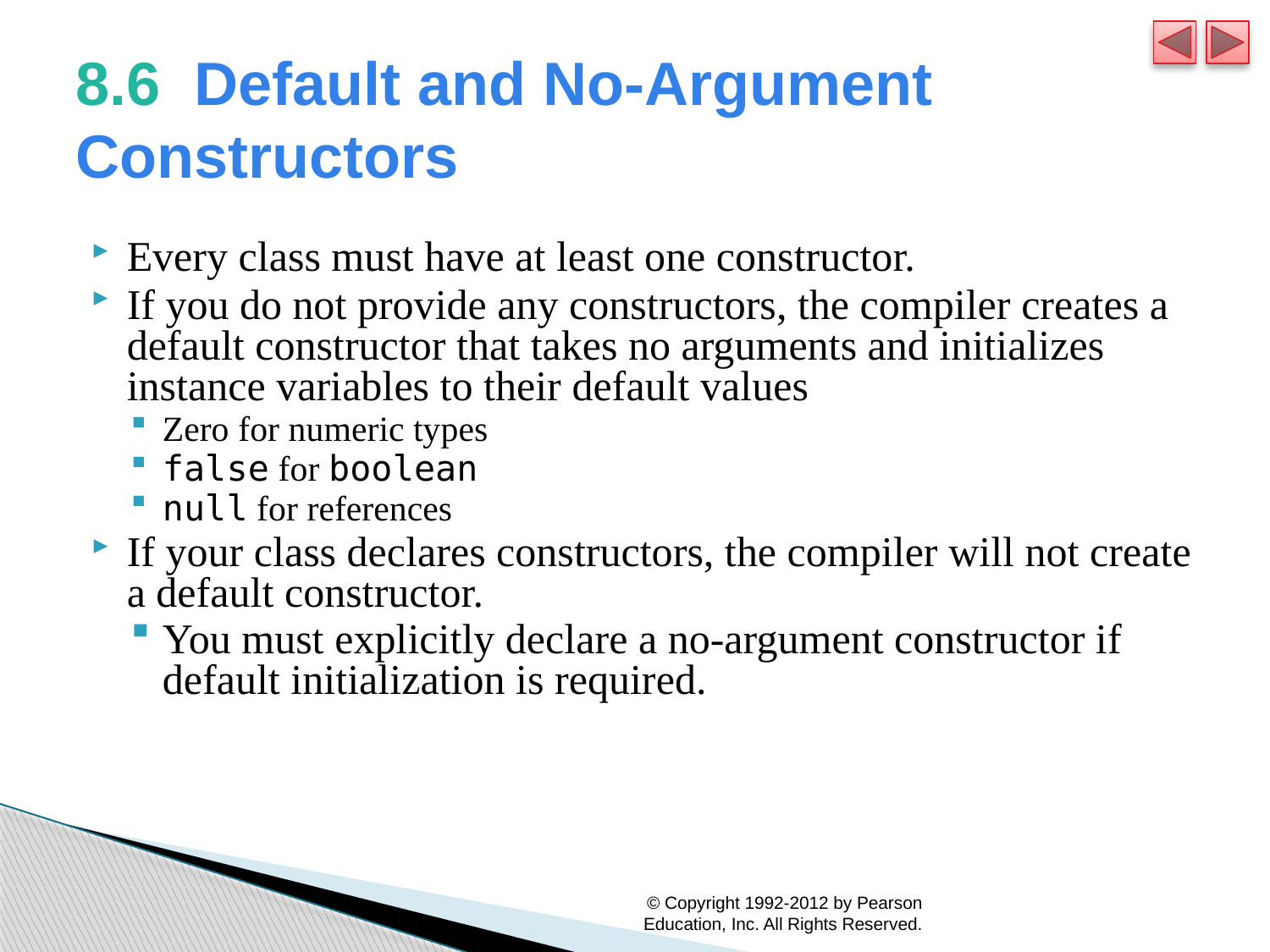

# 8.6  Default and No-Argument Constructors
Every class must have at least one constructor.
If you do not provide any constructors, the compiler creates a default constructor that takes no arguments and initializes instance variables to their default values
Zero for numeric types
false for boolean
null for references
If your class declares constructors, the compiler will not create a default constructor.
You must explicitly declare a no-argument constructor if default initialization is required.
© Copyright 1992-2012 by Pearson Education, Inc. All Rights Reserved.